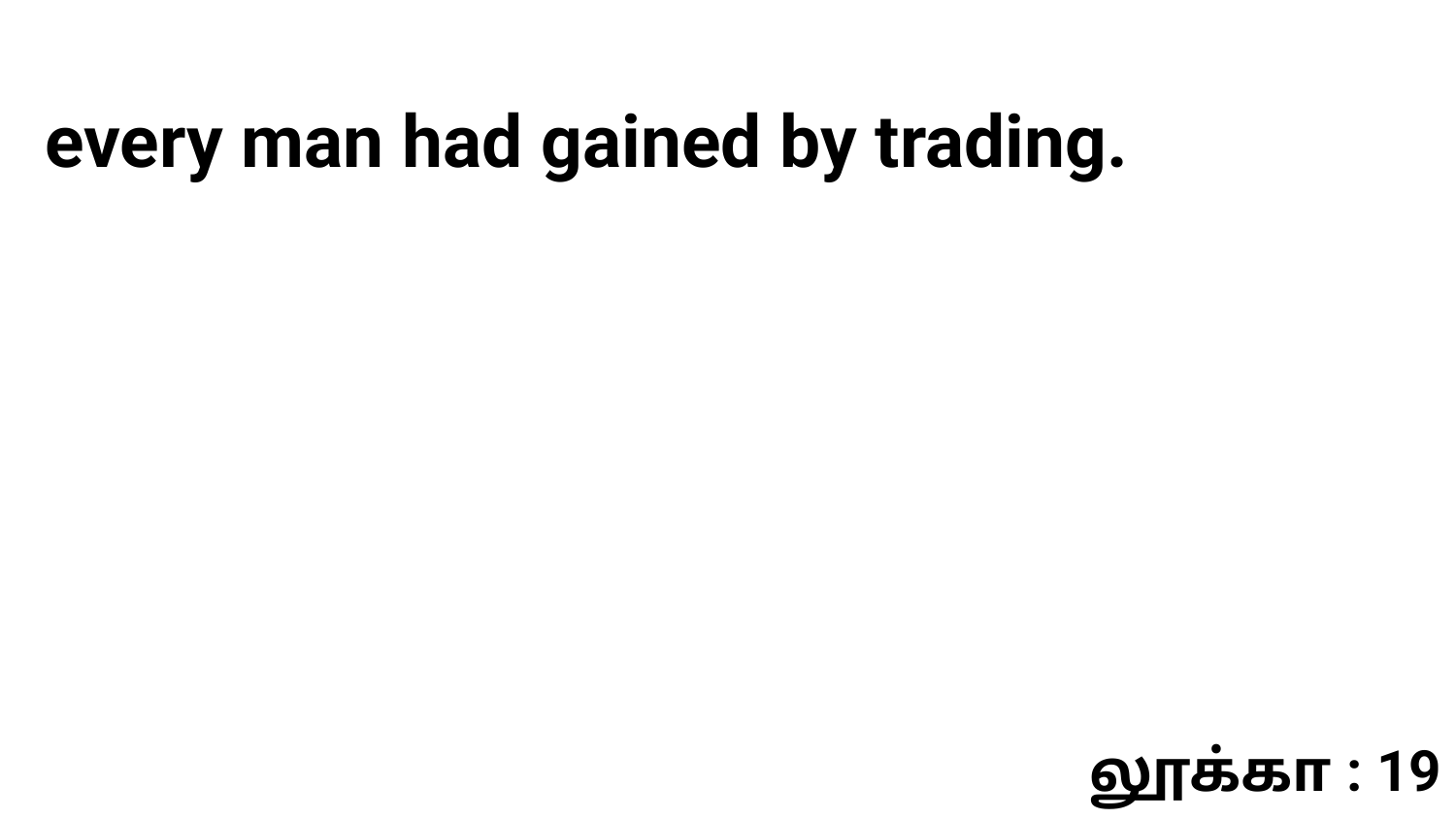

every man had gained by trading.
லூக்கா : 19